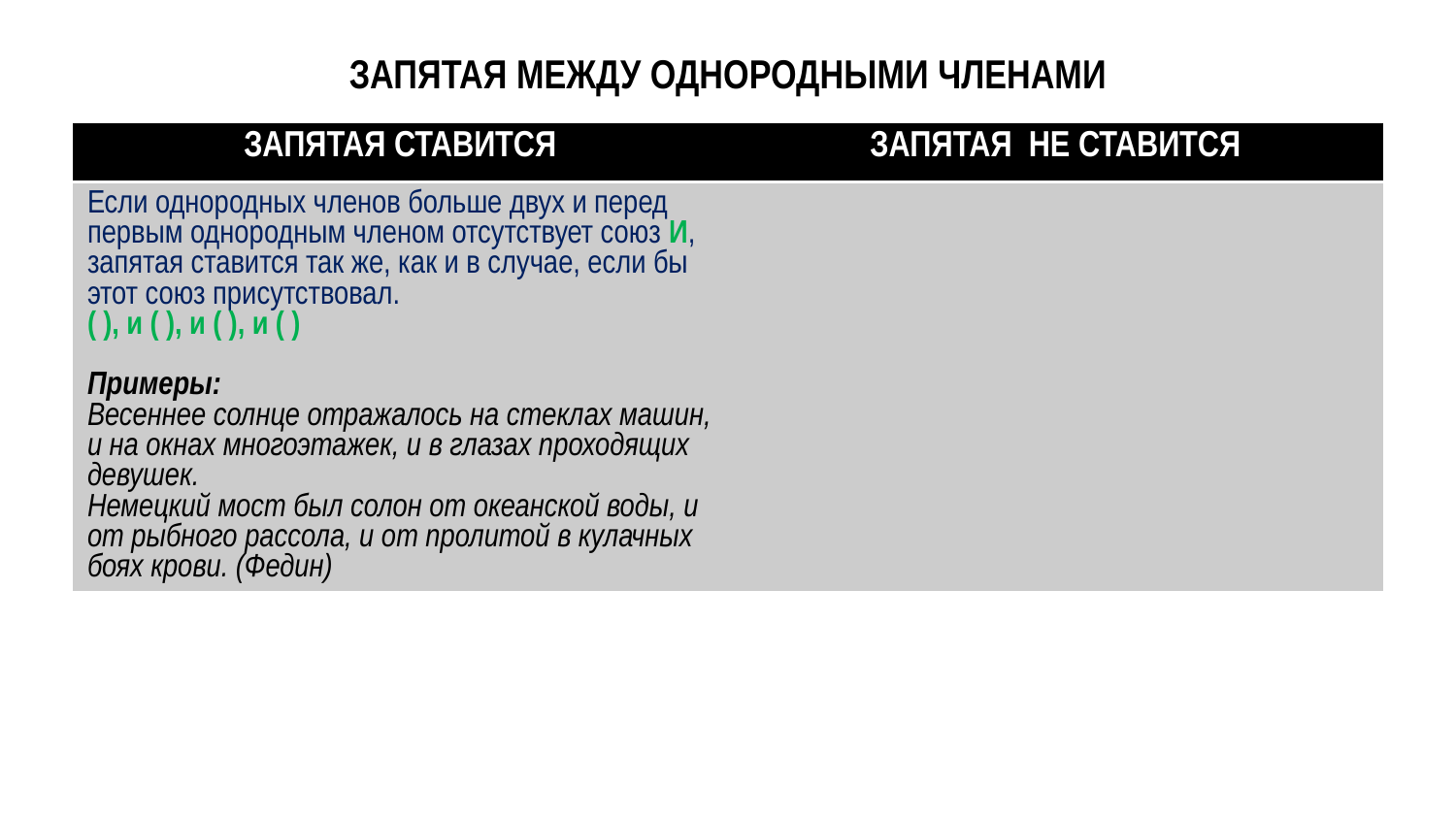

# ЗАПЯТАЯ МЕЖДУ ОДНОРОДНЫМИ ЧЛЕНАМИ
| ЗАПЯТАЯ СТАВИТСЯ | ЗАПЯТАЯ НЕ СТАВИТСЯ |
| --- | --- |
| Если однородных членов больше двух и перед первым однородным членом отсутствует союз И, запятая ставится так же, как и в случае, если бы этот союз присутствовал. ( ), и ( ), и ( ), и ( ) Примеры: Весеннее солнце отражалось на стеклах машин, и на окнах многоэтажек, и в глазах проходящих девушек. Немецкий мост был солон от океанской воды, и от рыбного рассола, и от пролитой в кулачных боях крови. (Федин) |  |